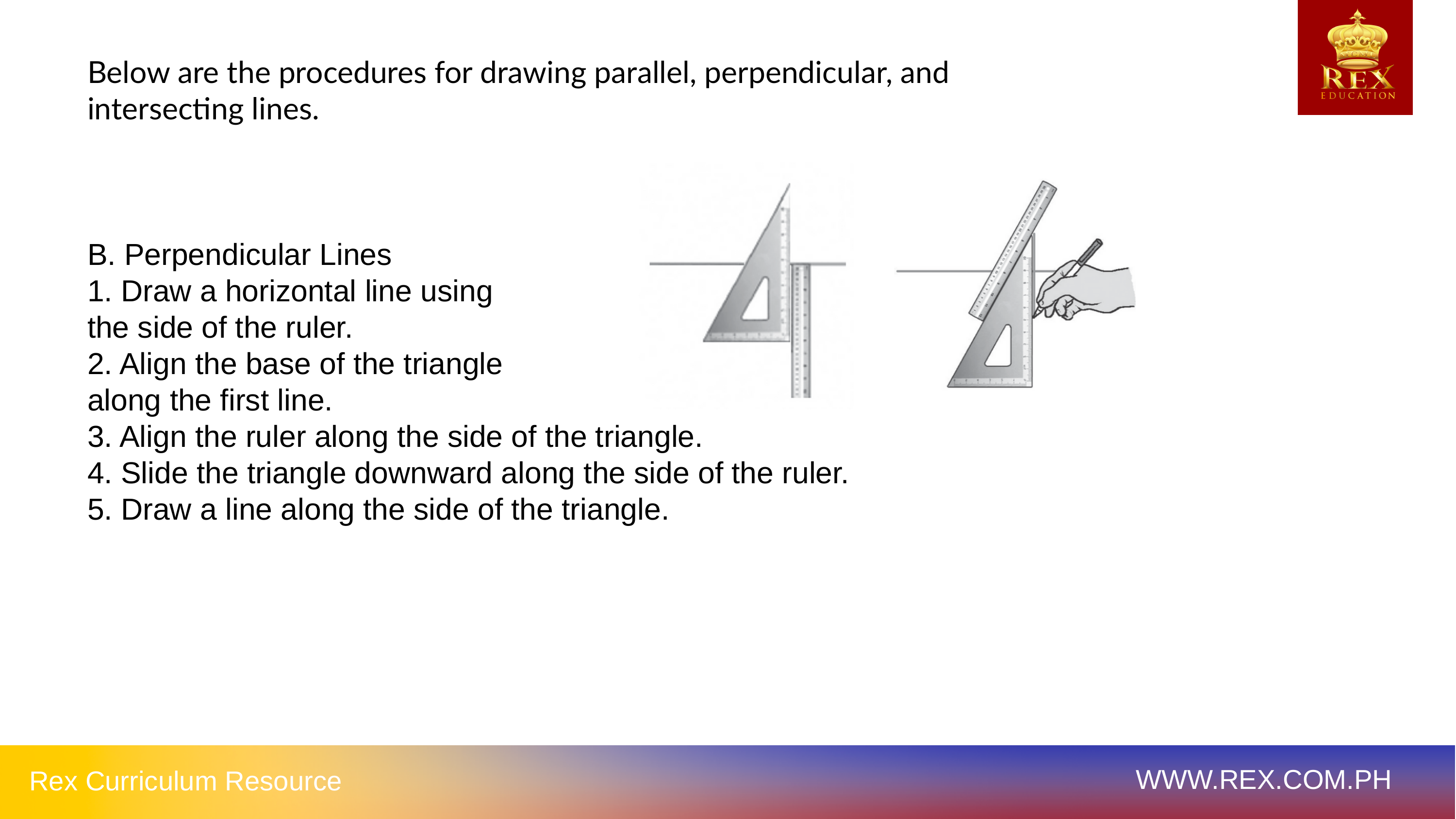

Below are the procedures for drawing parallel, perpendicular, and
intersecting lines.

B. Perpendicular Lines
1. Draw a horizontal line using
the side of the ruler.
2. Align the base of the triangle
along the first line.
3. Align the ruler along the side of the triangle.
4. Slide the triangle downward along the side of the ruler.
5. Draw a line along the side of the triangle.

WWW.REX.COM.PH
Rex Curriculum Resource